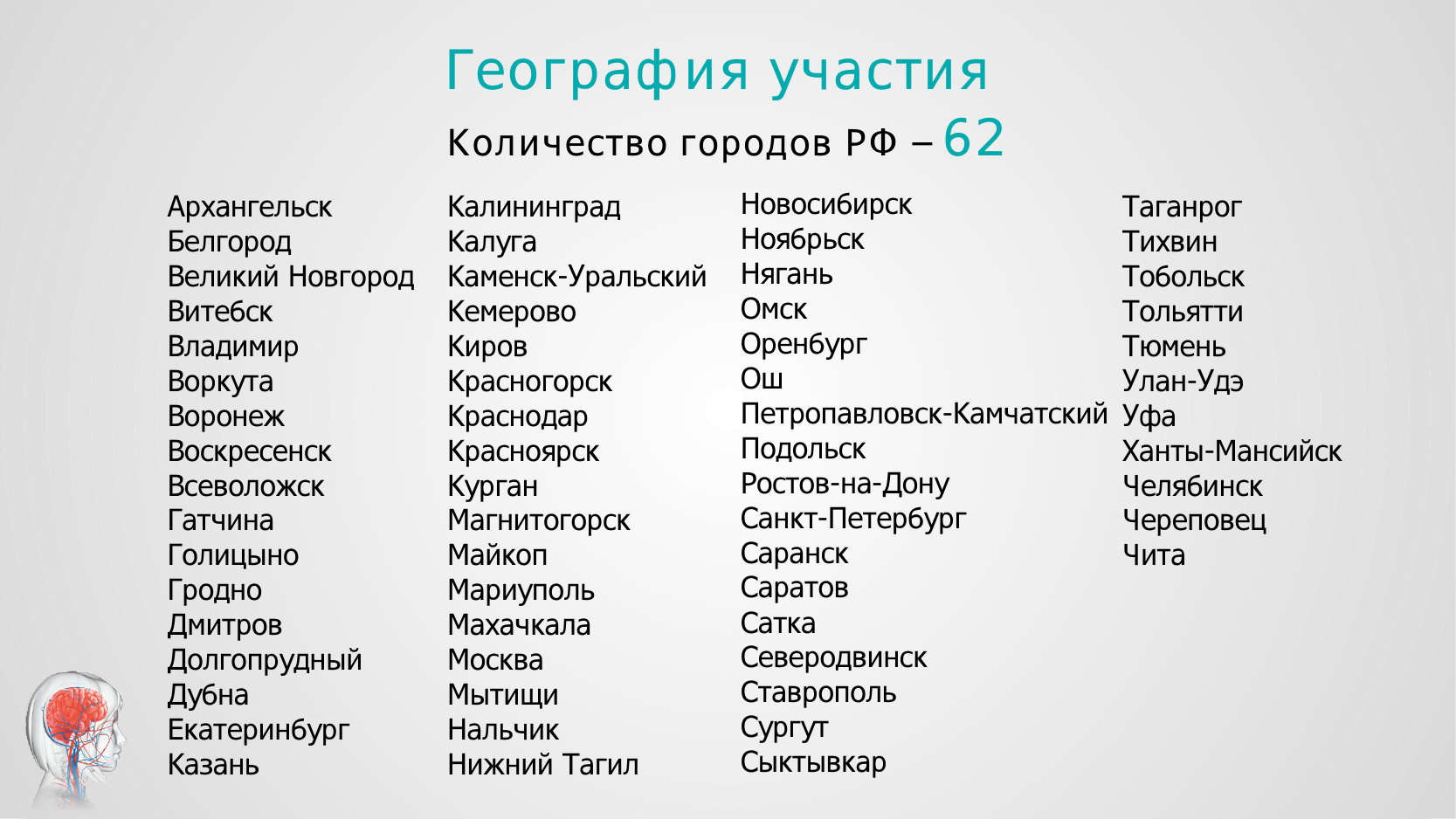

# География участия
Количество городов РФ – 62
Новосибирск
Ноябрьск
Нягань
Омск
Оренбург
Ош
Петропавловск-Камчатский
Подольск
Ростов-на-Дону
Санкт-Петербург
Саранск
Саратов
Сатка
Северодвинск
Ставрополь
Сургут
Сыктывкар
Архангельск
Белгород
Великий Новгород
Витебск
Владимир
Воркута
Воронеж
Воскресенск
Всеволожск
Гатчина
Голицыно
Гродно
Дмитров
Долгопрудный
Дубна
Екатеринбург
Казань
Калининград
Калуга
Каменск-Уральский
Кемерово
Киров
Красногорск
Краснодар
Красноярск
Курган
Магнитогорск
Майкоп
Мариуполь
Махачкала
Москва
Мытищи
Нальчик
Нижний Тагил
Таганрог
Тихвин
Тобольск
Тольятти
Тюмень
Улан-Удэ
Уфа
Ханты-Мансийск
Челябинск
Череповец
Чита